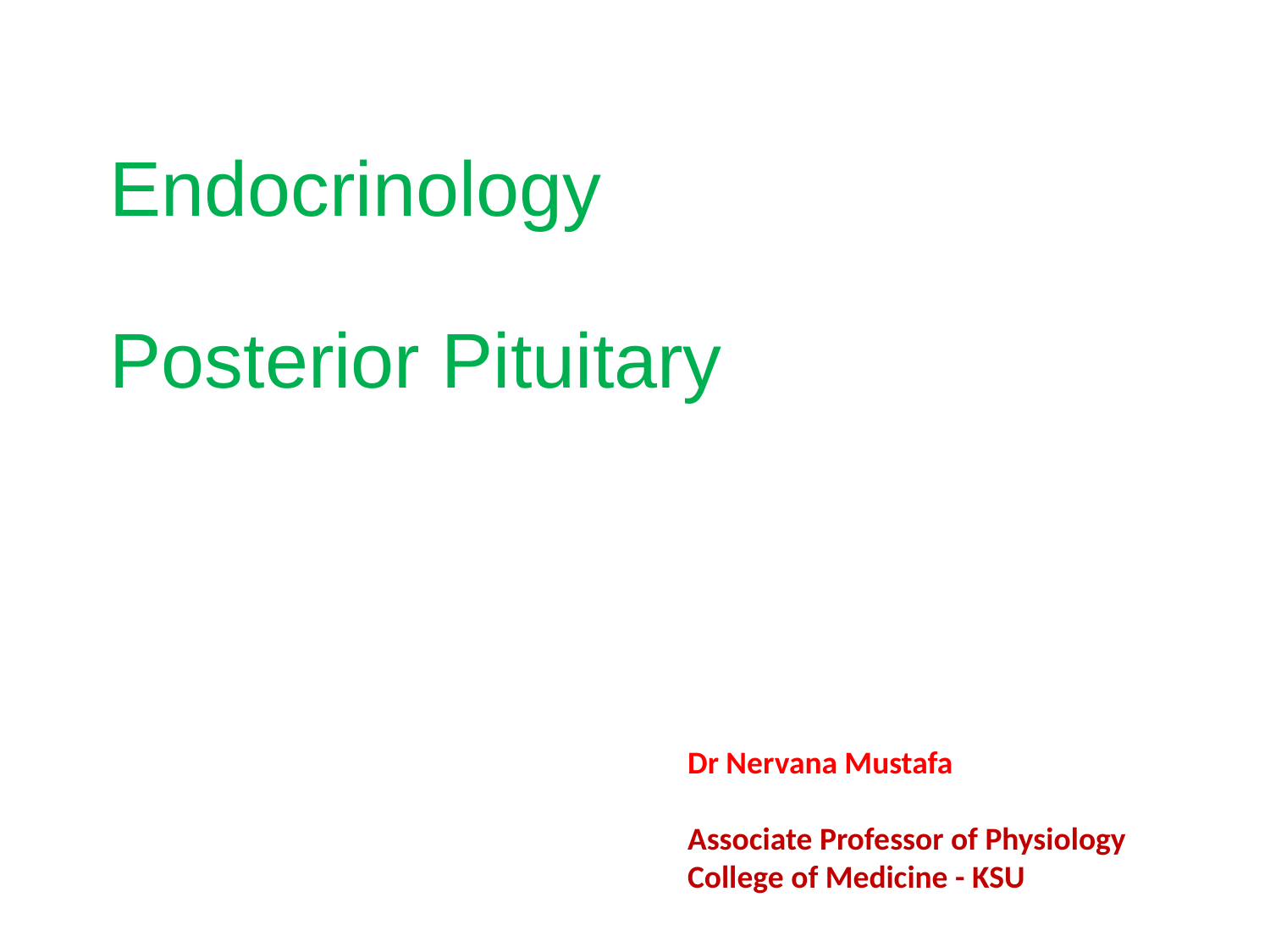

Endocrinology

Posterior Pituitary
Dr Nervana Mustafa

Associate Professor of Physiology
College of Medicine - KSU